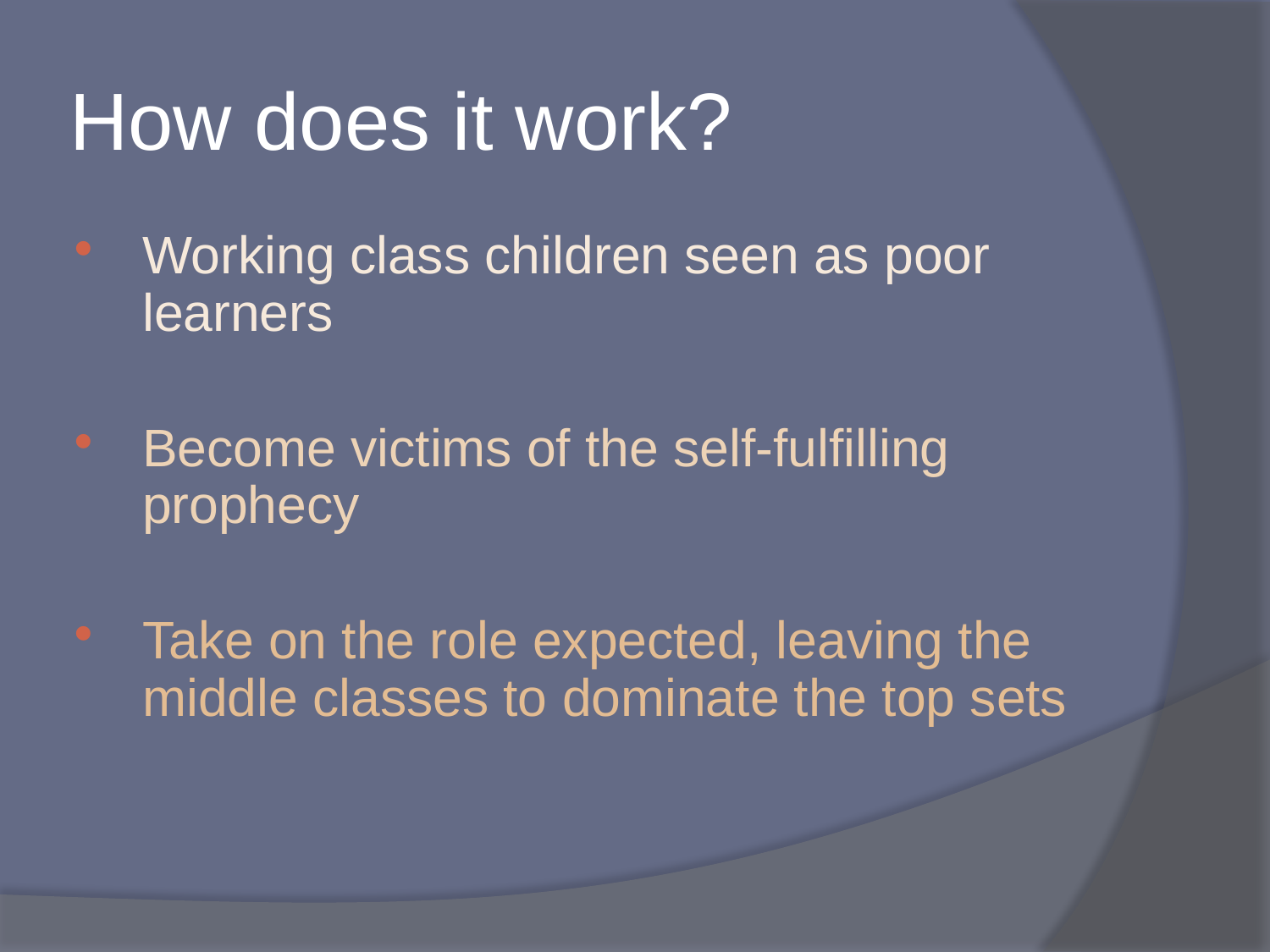

# How does it work?
Working class children seen as poor learners

Become victims of the self-fulfilling prophecy

Take on the role expected, leaving the middle classes to dominate the top sets